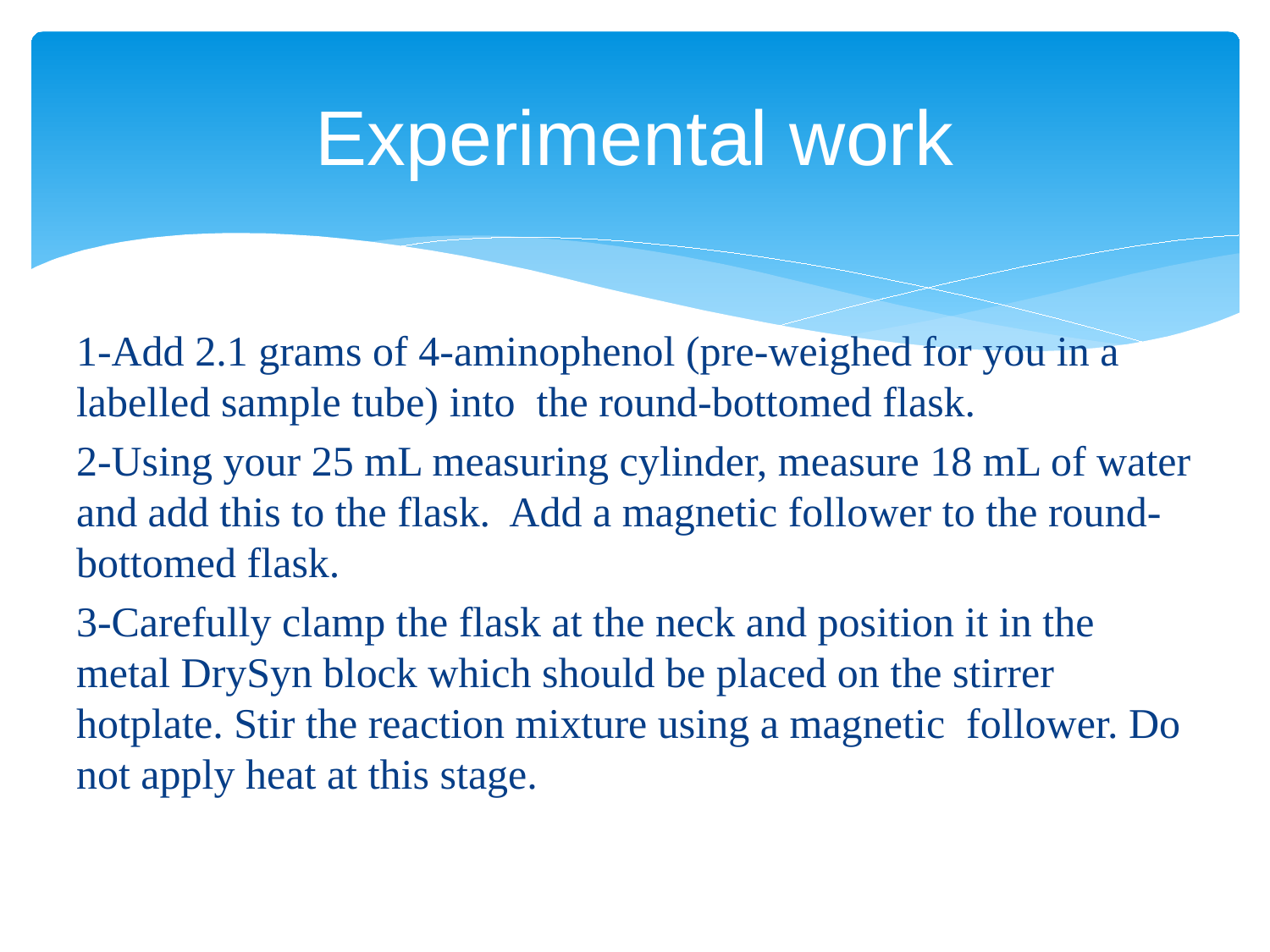

# Experimental work
1-Add 2.1 grams of 4-aminophenol (pre-weighed for you in a labelled sample tube) into  the round-bottomed flask.
2-Using your 25 mL measuring cylinder, measure 18 mL of water and add this to the flask.  Add a magnetic follower to the round-bottomed flask.
3-Carefully clamp the flask at the neck and position it in the metal DrySyn block which should be placed on the stirrer hotplate. Stir the reaction mixture using a magnetic  follower. Do not apply heat at this stage.